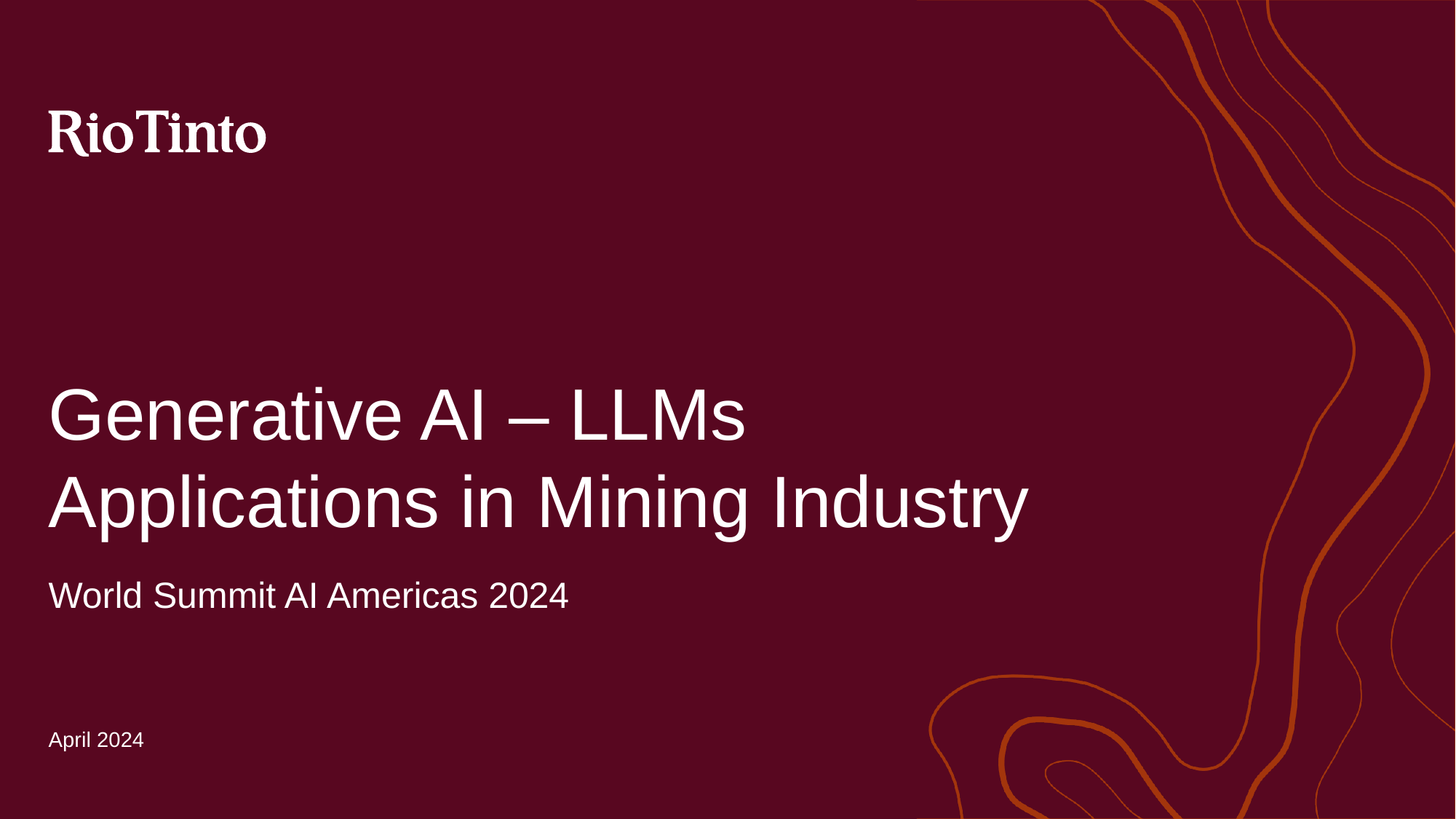

Generative AI – LLMs Applications in Mining Industry
World Summit AI Americas 2024
April 2024